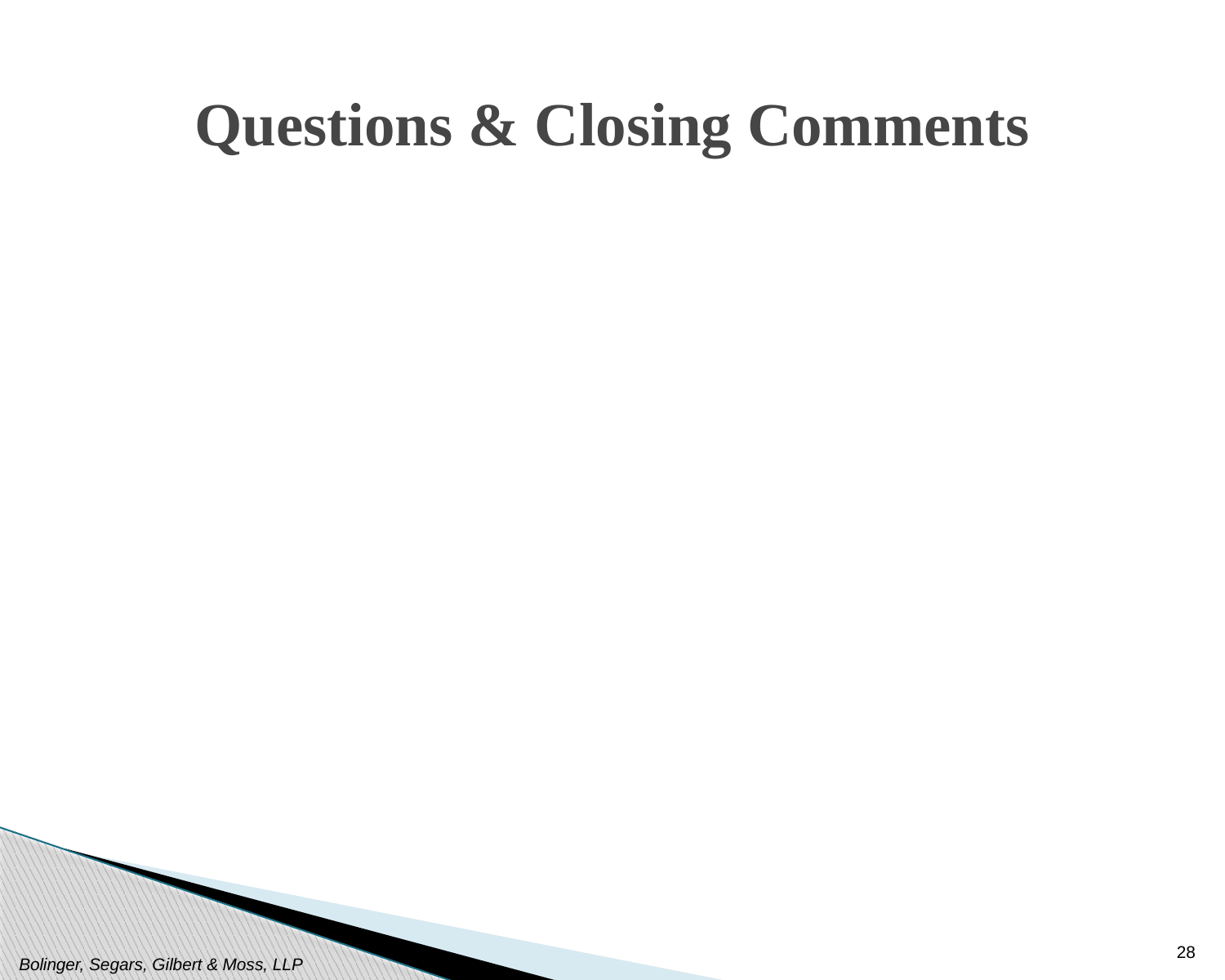

# Questions & Closing Comments

28
Bolinger, Segars, Gilbert & Moss, LLP